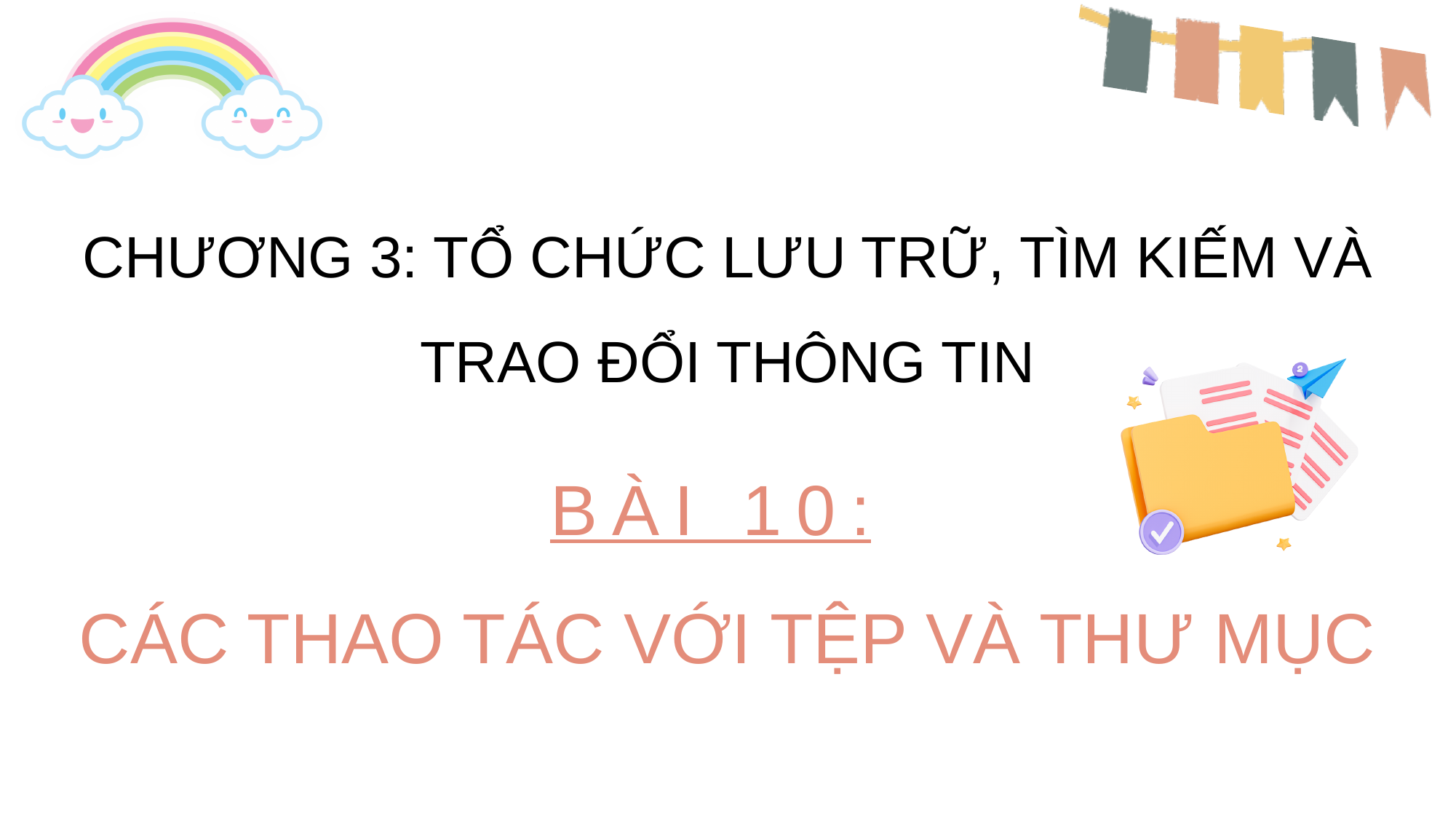

CHƯƠNG 3: TỔ CHỨC LƯU TRỮ, TÌM KIẾM VÀ TRAO ĐỔI THÔNG TIN

BÀI 10:
CÁC THAO TÁC VỚI TỆP VÀ THƯ MỤC